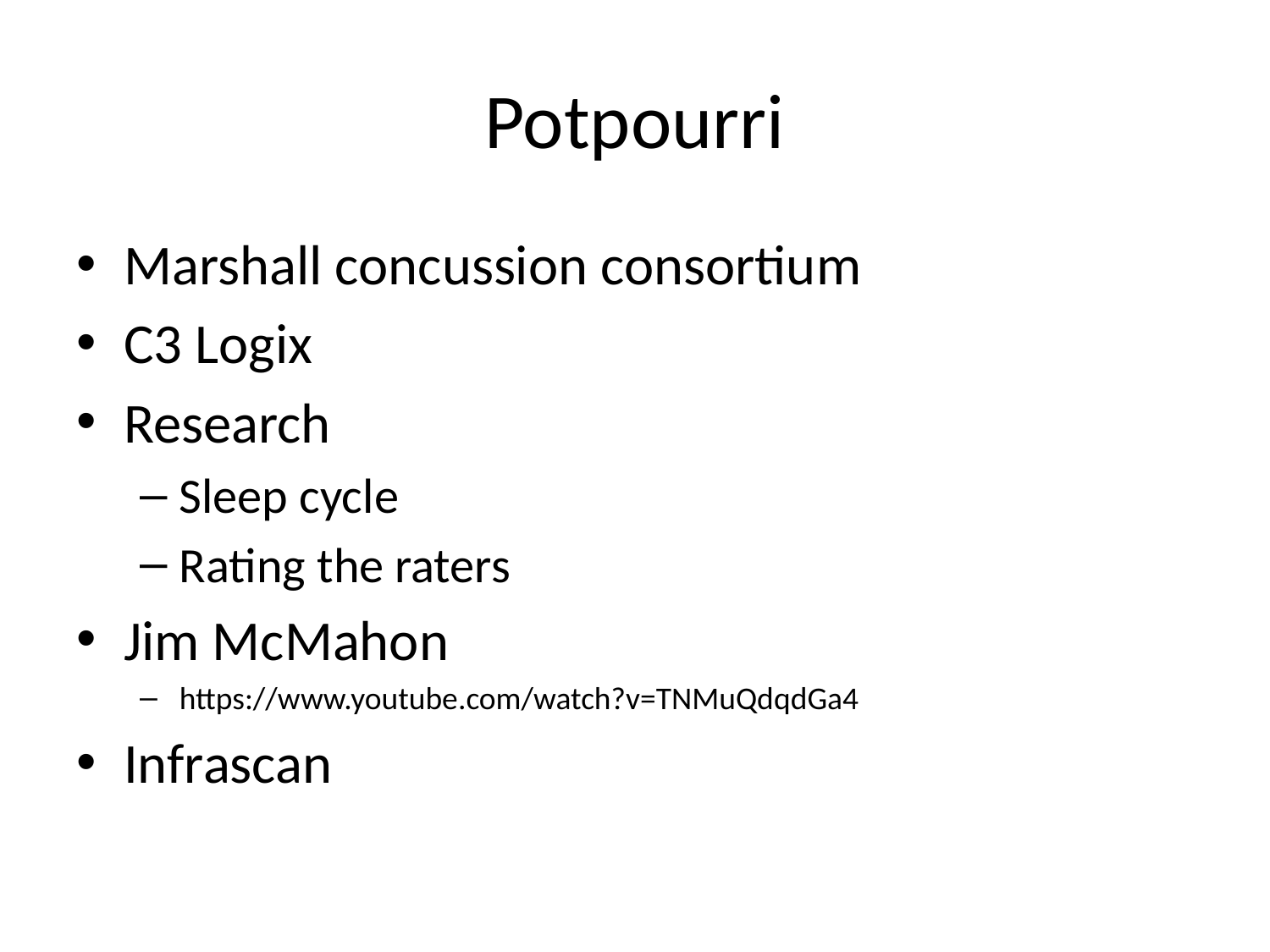

# Potpourri
Marshall concussion consortium
C3 Logix
Research
Sleep cycle
Rating the raters
Jim McMahon
https://www.youtube.com/watch?v=TNMuQdqdGa4
Infrascan